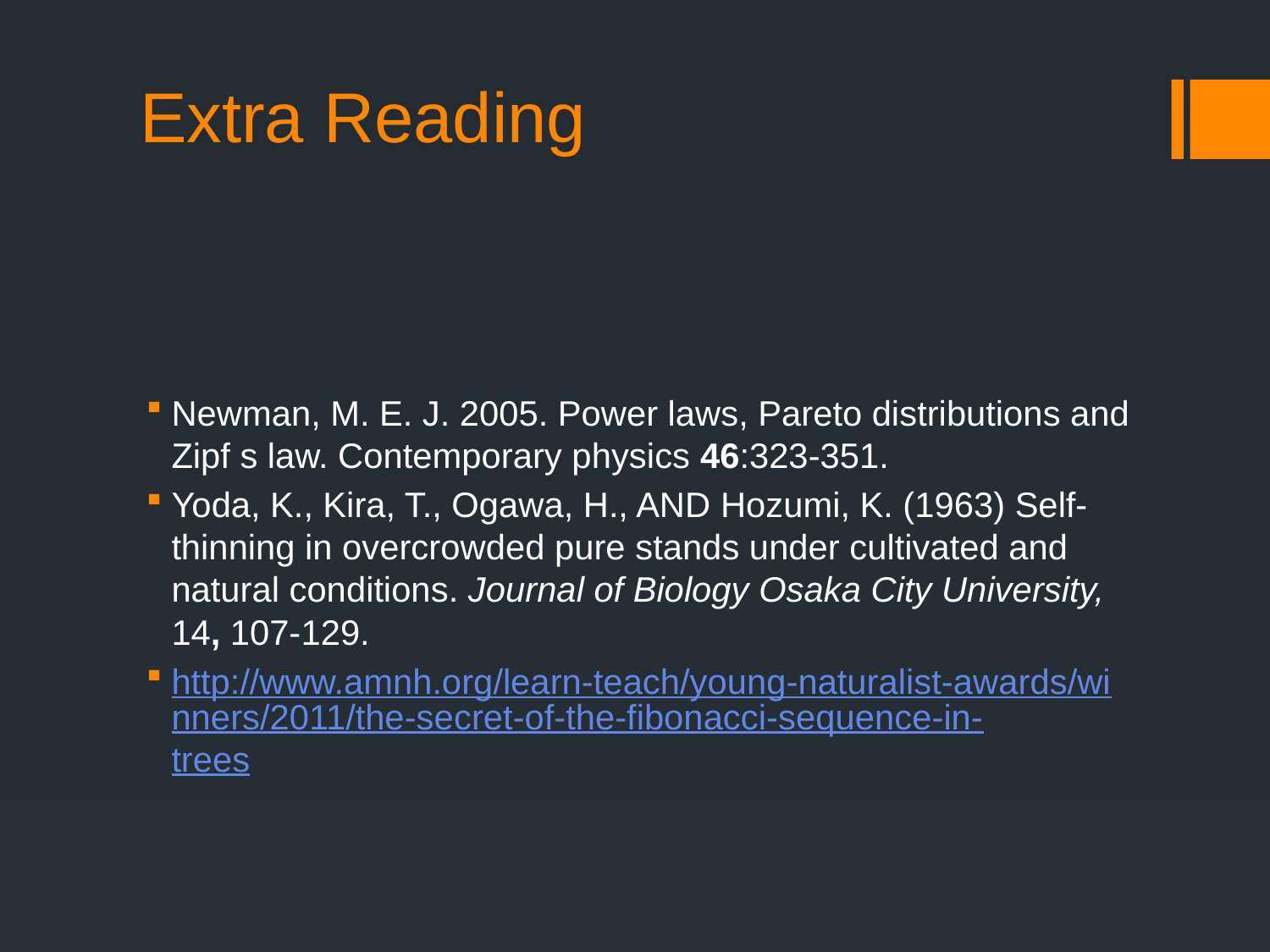

# Extra Reading
Newman, M. E. J. 2005. Power laws, Pareto distributions and Zipf s law. Contemporary physics 46:323-351.
Yoda, K., Kira, T., Ogawa, H., AND Hozumi, K. (1963) Self-thinning in overcrowded pure stands under cultivated and natural conditions. Journal of Biology Osaka City University, 14, 107-129.
http://www.amnh.org/learn-teach/young-naturalist-awards/winners/2011/the-secret-of-the-fibonacci-sequence-in-trees